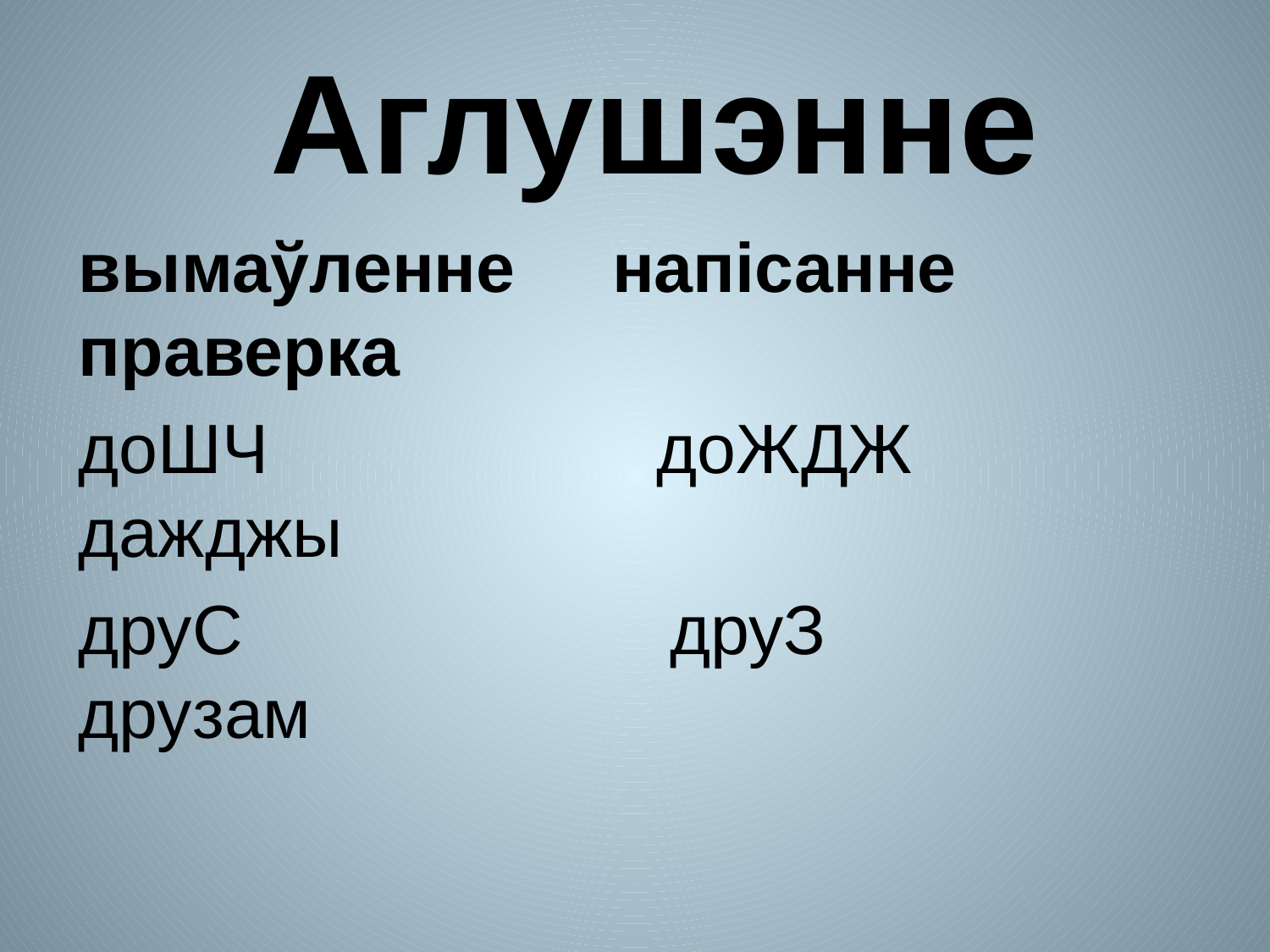

# Аглушэнне
вымаўленне     напісанне    праверка
доШЧ                    доЖДЖ        дажджы
друС                      друЗ                друзам